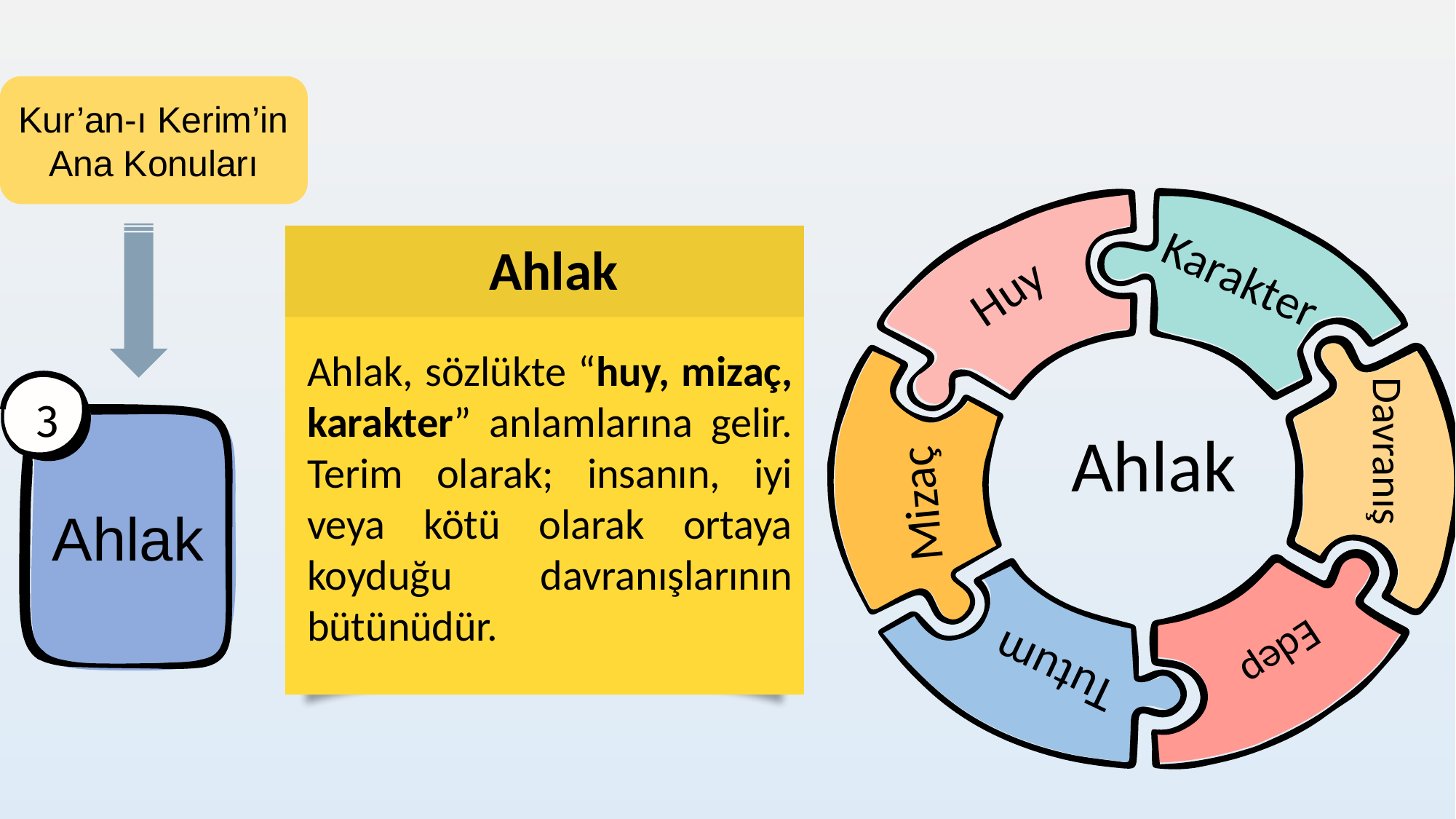

Kur’an-ı Kerim’in Ana Konuları

Ahlak
Karakter
Huy

Ahlak, sözlükte “huy, mizaç, karakter” anlamlarına gelir. Terim olarak; insanın, iyi veya kötü olarak ortaya koyduğu davranışlarının bütünüdür.

3

Ahlak

Davranış
Mizaç
Ahlak

Edep
Tutum